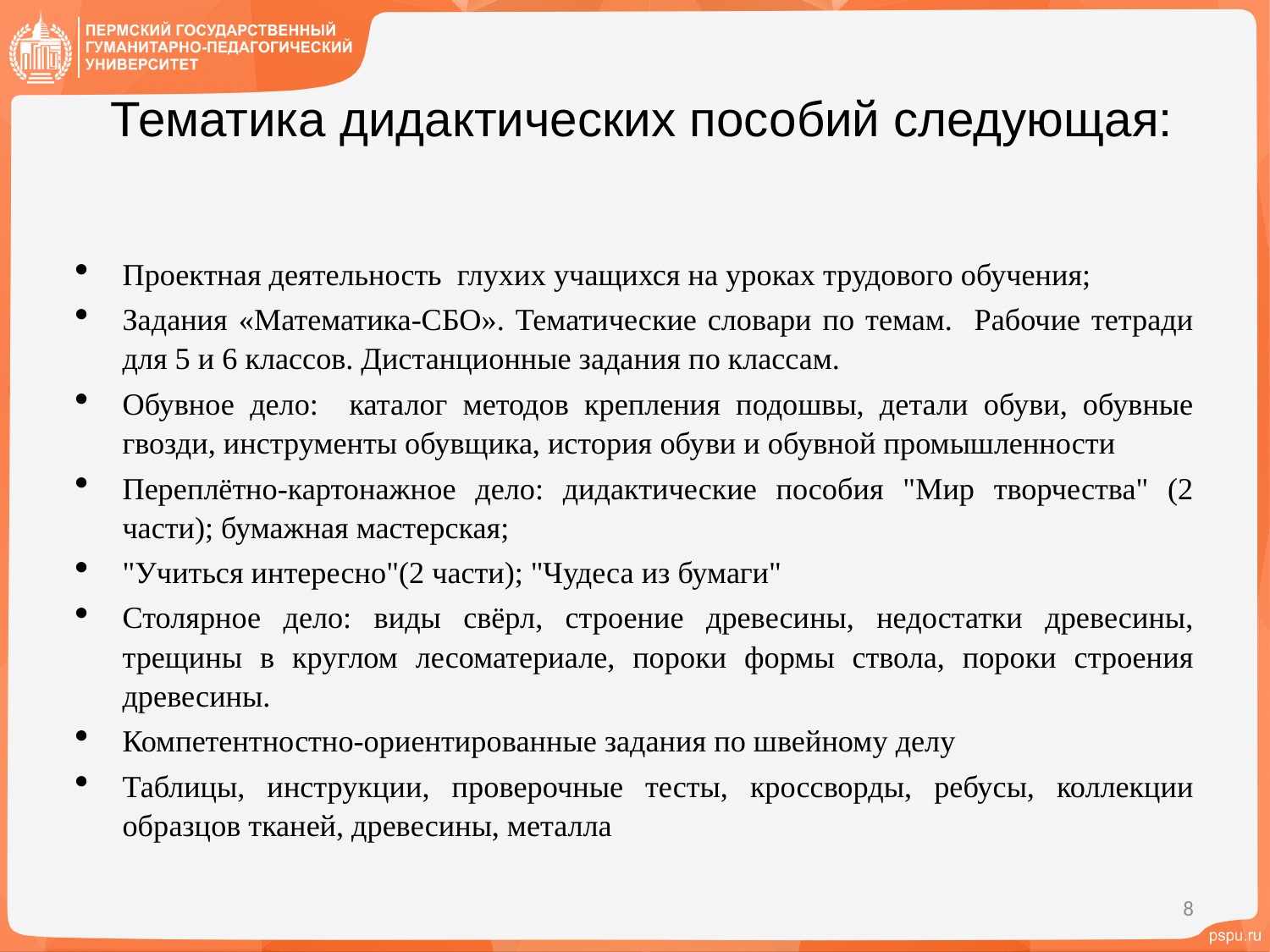

# Тематика дидактических пособий следующая:
Проектная деятельность  глухих учащихся на уроках трудового обучения;
Задания «Математика-СБО». Тематические словари по темам.  Рабочие тетради для 5 и 6 классов. Дистанционные задания по классам.
Обувное дело:  каталог методов крепления подошвы, детали обуви, обувные гвозди, инструменты обувщика, история обуви и обувной промышленности
Переплётно-картонажное дело: дидактические пособия "Мир творчества" (2 части); бумажная мастерская;
"Учиться интересно"(2 части); "Чудеса из бумаги"
Столярное дело: виды свёрл, строение древесины, недостатки древесины, трещины в круглом лесоматериале, пороки формы ствола, пороки строения древесины.
Компетентностно-ориентированные задания по швейному делу
Таблицы, инструкции, проверочные тесты, кроссворды, ребусы, коллекции образцов тканей, древесины, металла

8